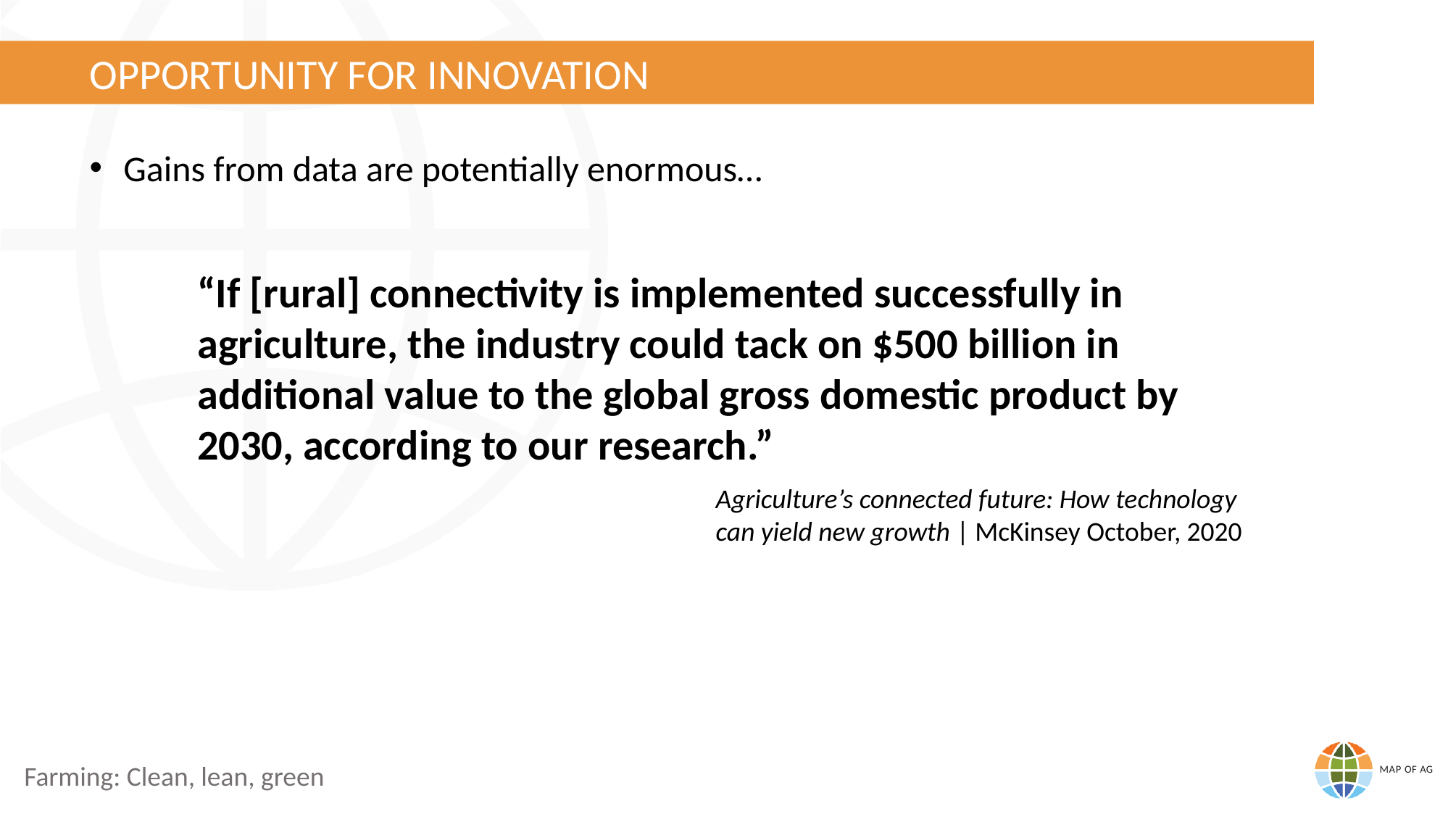

# OPPORTUNITY FOR INNOVATION
Gains from data are potentially enormous…
“If [rural] connectivity is implemented successfully in agriculture, the industry could tack on $500 billion in additional value to the global gross domestic product by 2030, according to our research.”

Agriculture’s connected future: How technology can yield new growth | McKinsey October, 2020